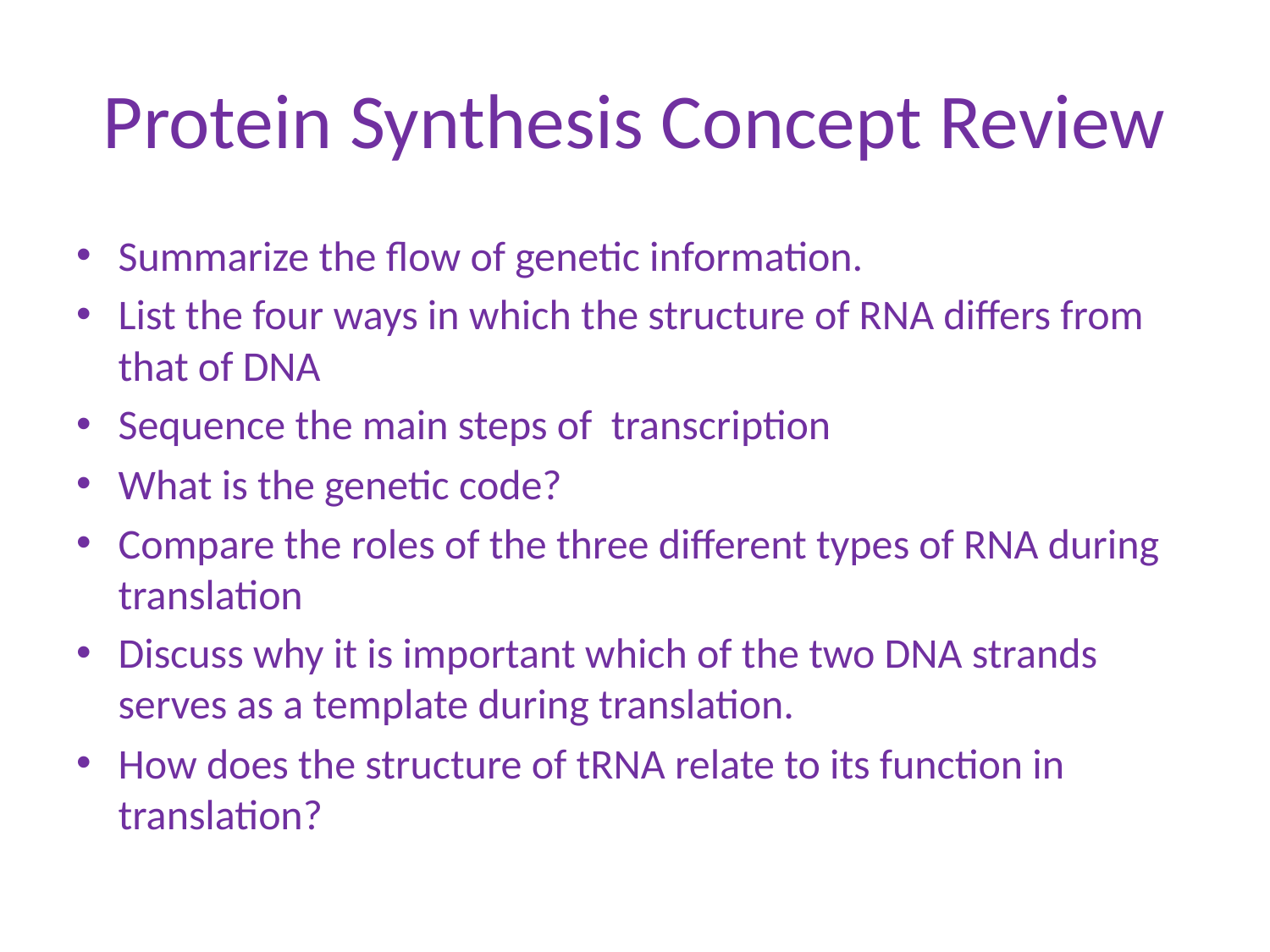

# Protein Synthesis Concept Review
Summarize the flow of genetic information.
List the four ways in which the structure of RNA differs from that of DNA
Sequence the main steps of  transcription
What is the genetic code?
Compare the roles of the three different types of RNA during translation
Discuss why it is important which of the two DNA strands serves as a template during translation.
How does the structure of tRNA relate to its function in translation?